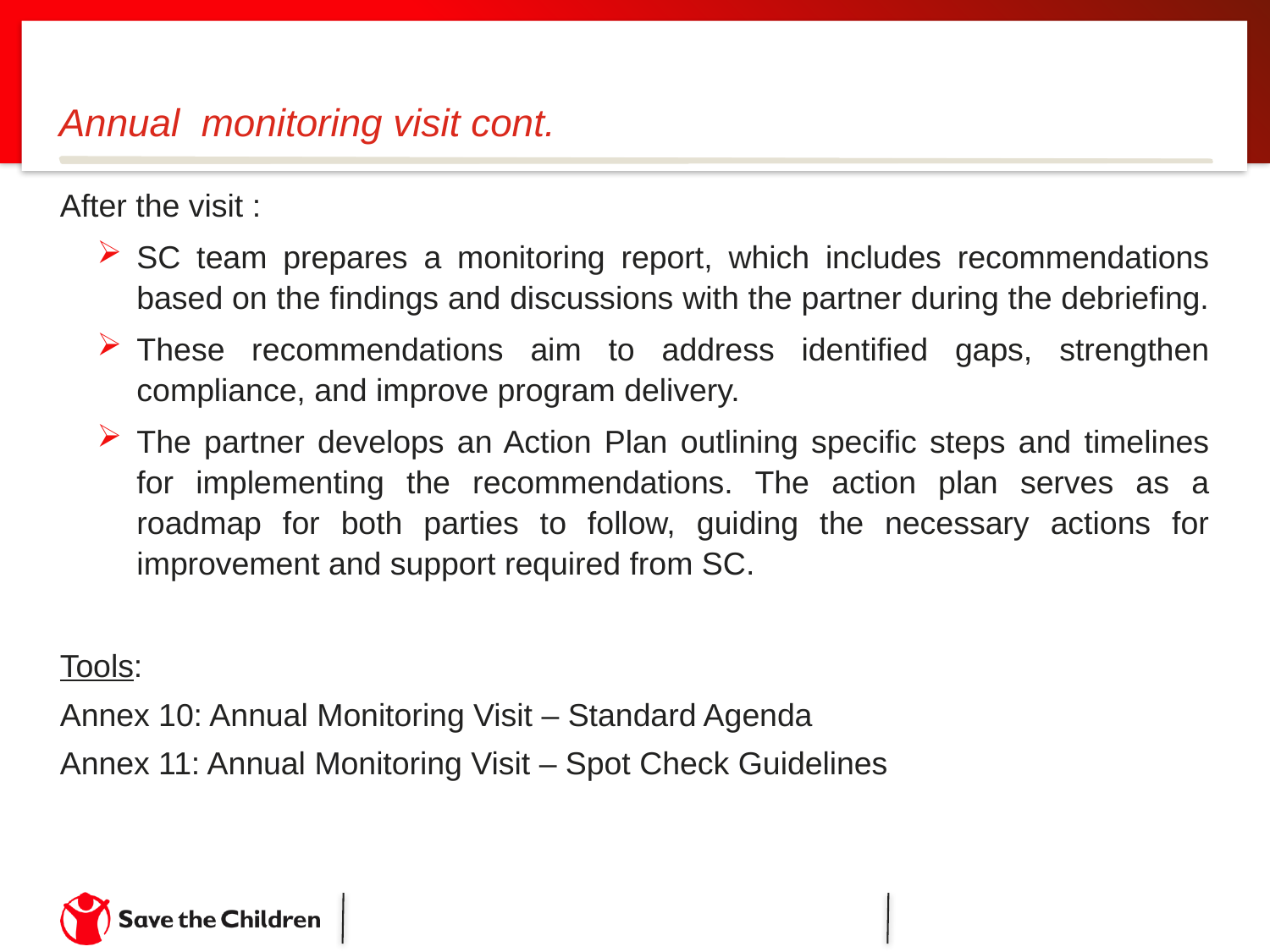

Annual  monitoring visit cont.
After the visit :
SC team prepares a monitoring report, which includes recommendations based on the findings and discussions with the partner during the debriefing.
These recommendations aim to address identified gaps, strengthen compliance, and improve program delivery.
The partner develops an Action Plan outlining specific steps and timelines for implementing the recommendations. The action plan serves as a roadmap for both parties to follow, guiding the necessary actions for improvement and support required from SC.

Tools:
Annex 10: Annual Monitoring Visit – Standard Agenda
Annex 11: Annual Monitoring Visit – Spot Check Guidelines